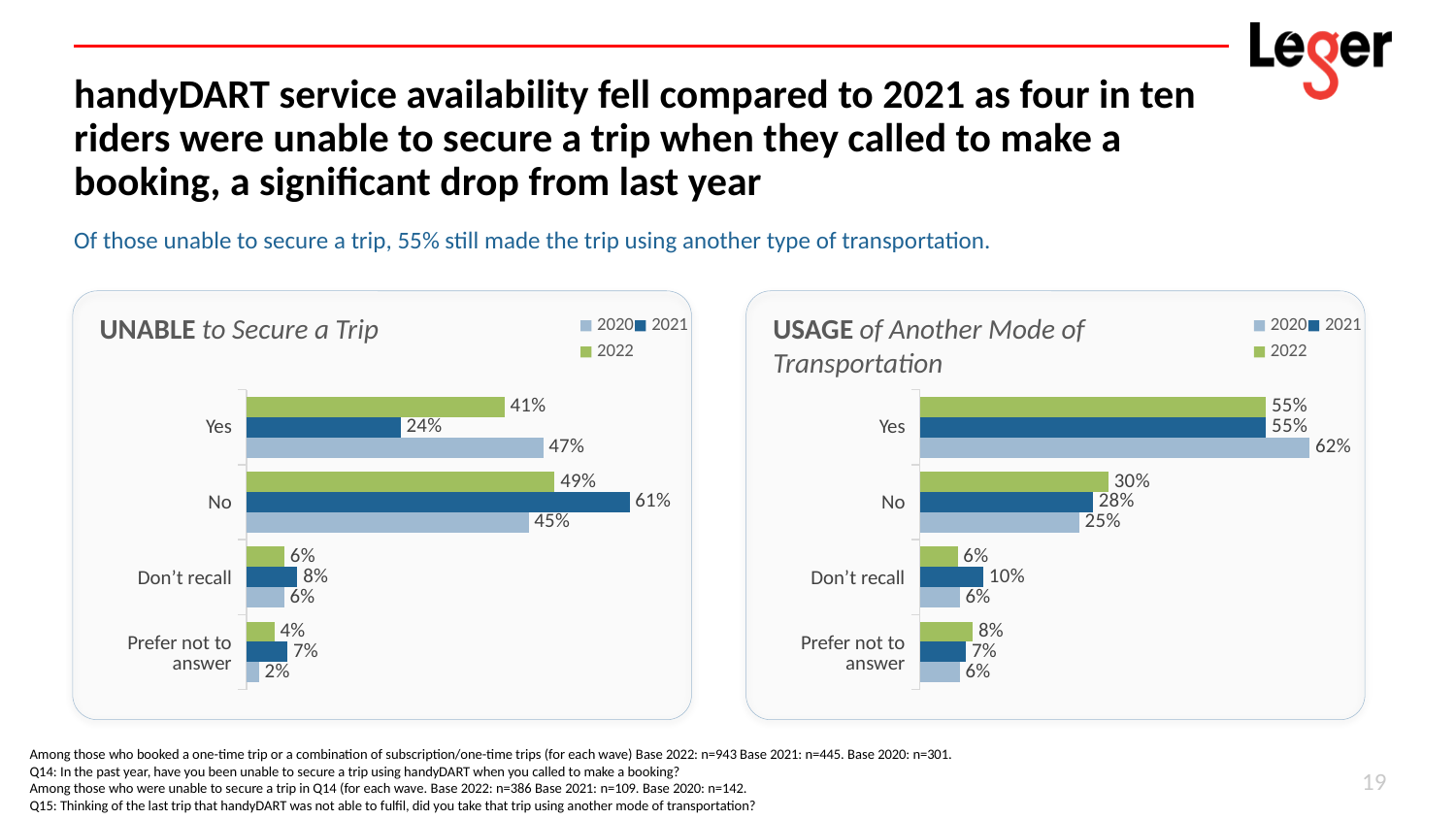

# handyDART service availability fell compared to 2021 as four in ten riders were unable to secure a trip when they called to make a booking, a significant drop from last year
Of those unable to secure a trip, 55% still made the trip using another type of transportation.

### Chart

| Category | 2022 | 2021 | 2020 |
|---|---|---|---|
| Yes | 0.4103671706264 | 0.2449438202247191 | 0.47176079734219273 |
| No | 0.49 | 0.6089887640449438 | 0.4485049833887043 |
| Don't recall | 0.06047516198704 | 0.08089887640449439 | 0.05980066445182725 |
| Prefer not to answer | 0.04427645788337 | 0.0651685393258427 | 0.01993355481727575 |

### Chart

| Category | 2022 | 2021 | 2020 |
|---|---|---|---|
| Yes | 0.55 | 0.5504587155963303 | 0.619718309859155 |
| No | 0.3 | 0.27522935779816515 | 0.2535211267605634 |
| Don't recall | 0.06 | 0.10091743119266056 | 0.06338028169014084 |
| Prefer not to answer | 0.08421052631579 | 0.07339449541284404 | 0.06338028169014084 |

UNABLE to Secure a Trip
USAGE of Another Mode of
Transportation
| Yes |
| --- |
| No |
| Don’t recall |
| Prefer not to answer |
| Yes |
| --- |
| No |
| Don’t recall |
| Prefer not to answer |
19
Among those who booked a one-time trip or a combination of subscription/one-time trips (for each wave) Base 2022: n=943 Base 2021: n=445. Base 2020: n=301.
Q14: In the past year, have you been unable to secure a trip using handyDART when you called to make a booking?
Among those who were unable to secure a trip in Q14 (for each wave. Base 2022: n=386 Base 2021: n=109. Base 2020: n=142.
Q15: Thinking of the last trip that handyDART was not able to fulfil, did you take that trip using another mode of transportation?